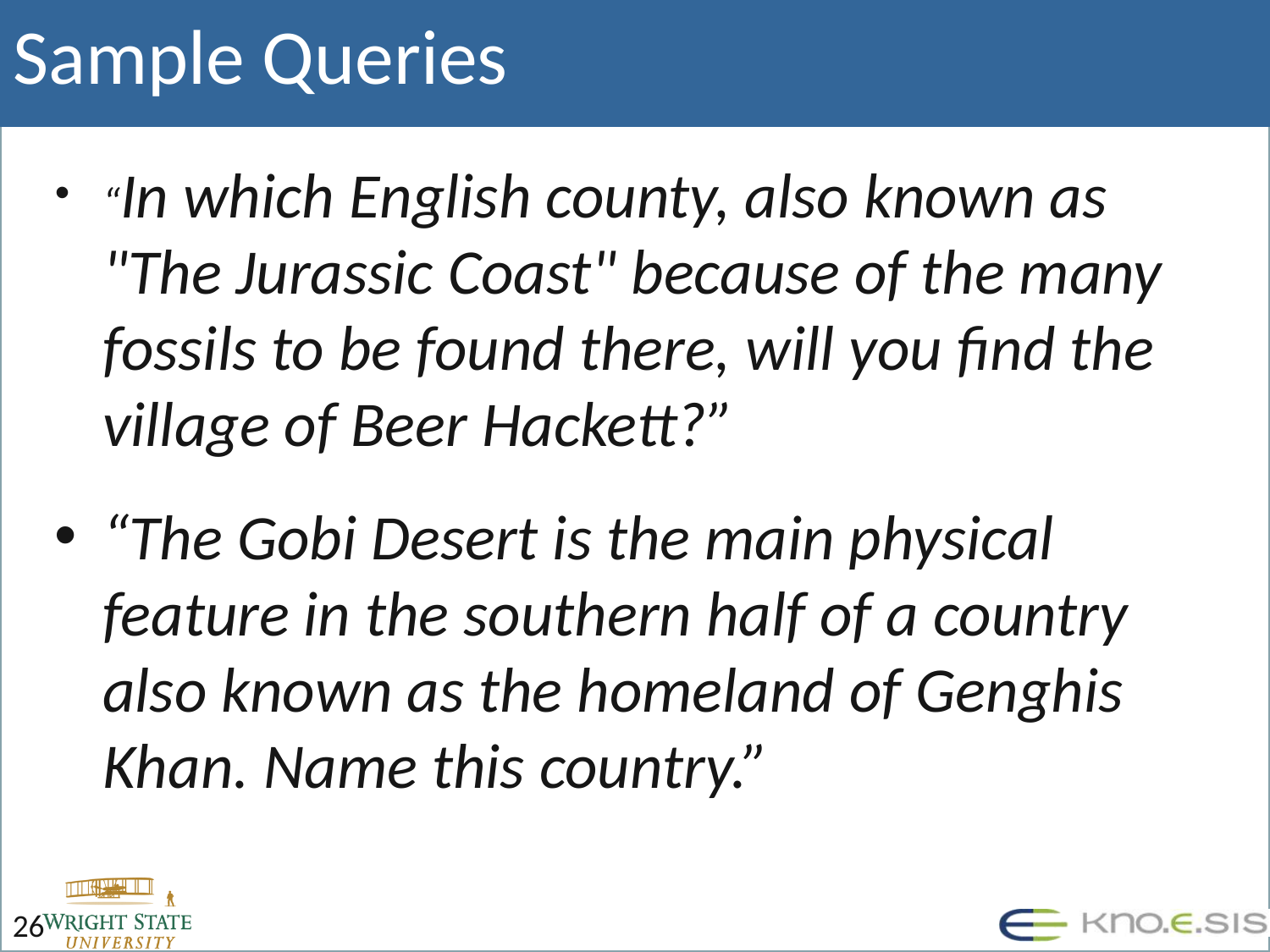

# Sample Queries
“In which English county, also known as "The Jurassic Coast" because of the many fossils to be found there, will you find the village of Beer Hackett?”

“The Gobi Desert is the main physical feature in the southern half of a country also known as the homeland of Genghis Khan. Name this country.”

26